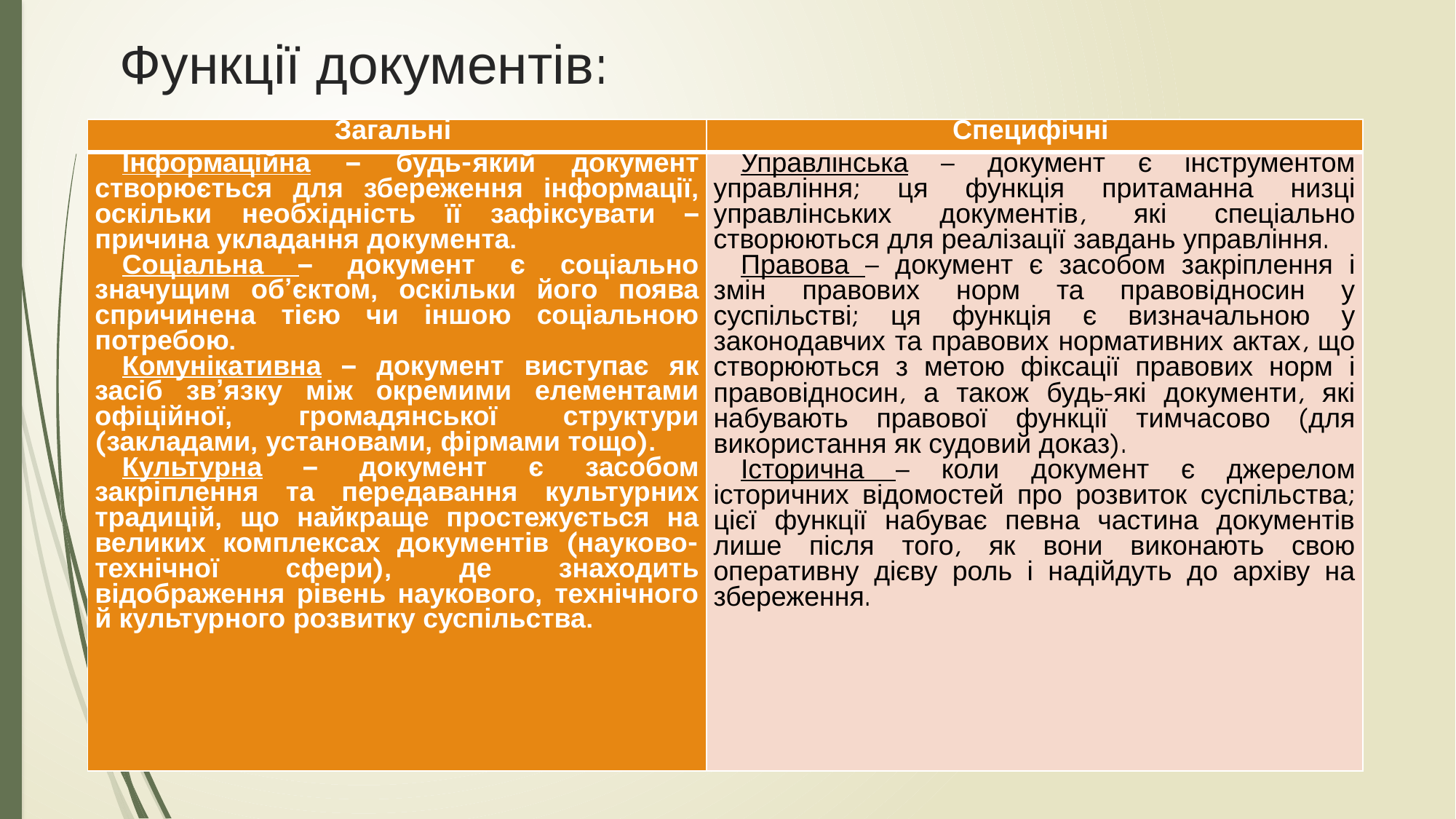

# Функції документів:
| Загальні | Специфічні |
| --- | --- |
| Інформаційна – будь-який документ створюється для збереження інформації, оскільки необхідність її зафіксувати – причина укладання документа. Соціальна – документ є соціально значущим об’єктом, оскільки його поява спричинена тією чи іншою соціальною потребою. Комунікативна – документ виступає як засіб зв’язку між окремими елементами офіційної, громадянської структури (закладами, установами, фірмами тощо). Культурна – документ є засобом закріплення та передавання культурних традицій, що найкраще простежується на великих комплексах документів (науково-технічної сфери), де знаходить відображення рівень наукового, технічного й культурного розвитку суспільства. | Управлінська – документ є інструментом управління; ця функція притаманна низці управлінських документів, які спеціально створюються для реалізації завдань управління. Правова – документ є засобом закріплення і змін правових норм та правовідносин у суспільстві; ця функція є визначальною у законодавчих та правових нормативних актах, що створюються з метою фіксації правових норм і правовідносин, а також будь-які документи, які набувають правової функції тимчасово (для використання як судовий доказ). Історична – коли документ є джерелом історичних відомостей про розвиток суспільства; цієї функції набуває певна частина документів лише після того, як вони виконають свою оперативну дієву роль і надійдуть до архіву на збереження. |